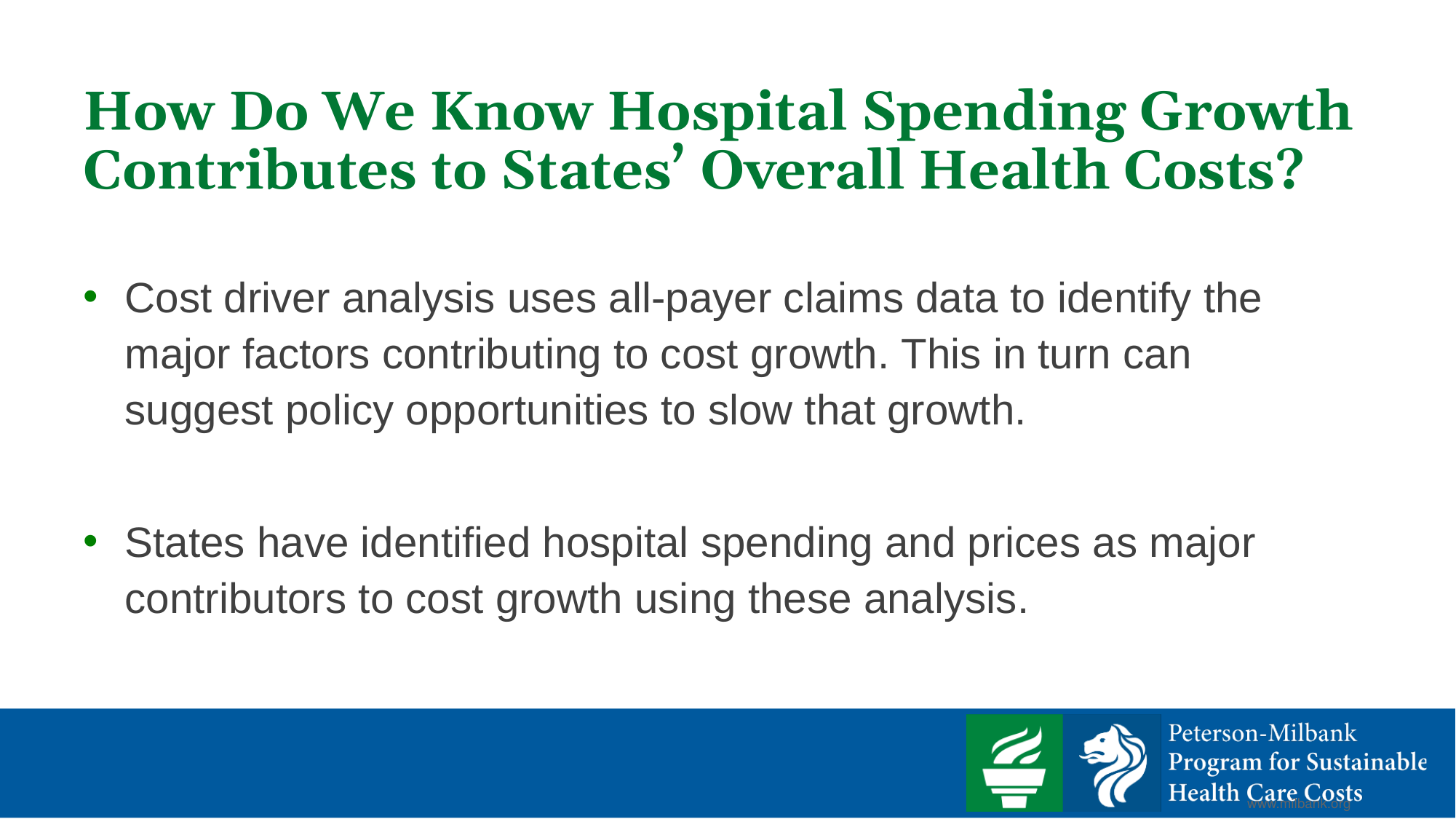

# How Do We Know Hospital Spending Growth Contributes to States’ Overall Health Costs?
Cost driver analysis uses all-payer claims data to identify the major factors contributing to cost growth. This in turn can suggest policy opportunities to slow that growth.

States have identified hospital spending and prices as major contributors to cost growth using these analysis.

www.milbank.org